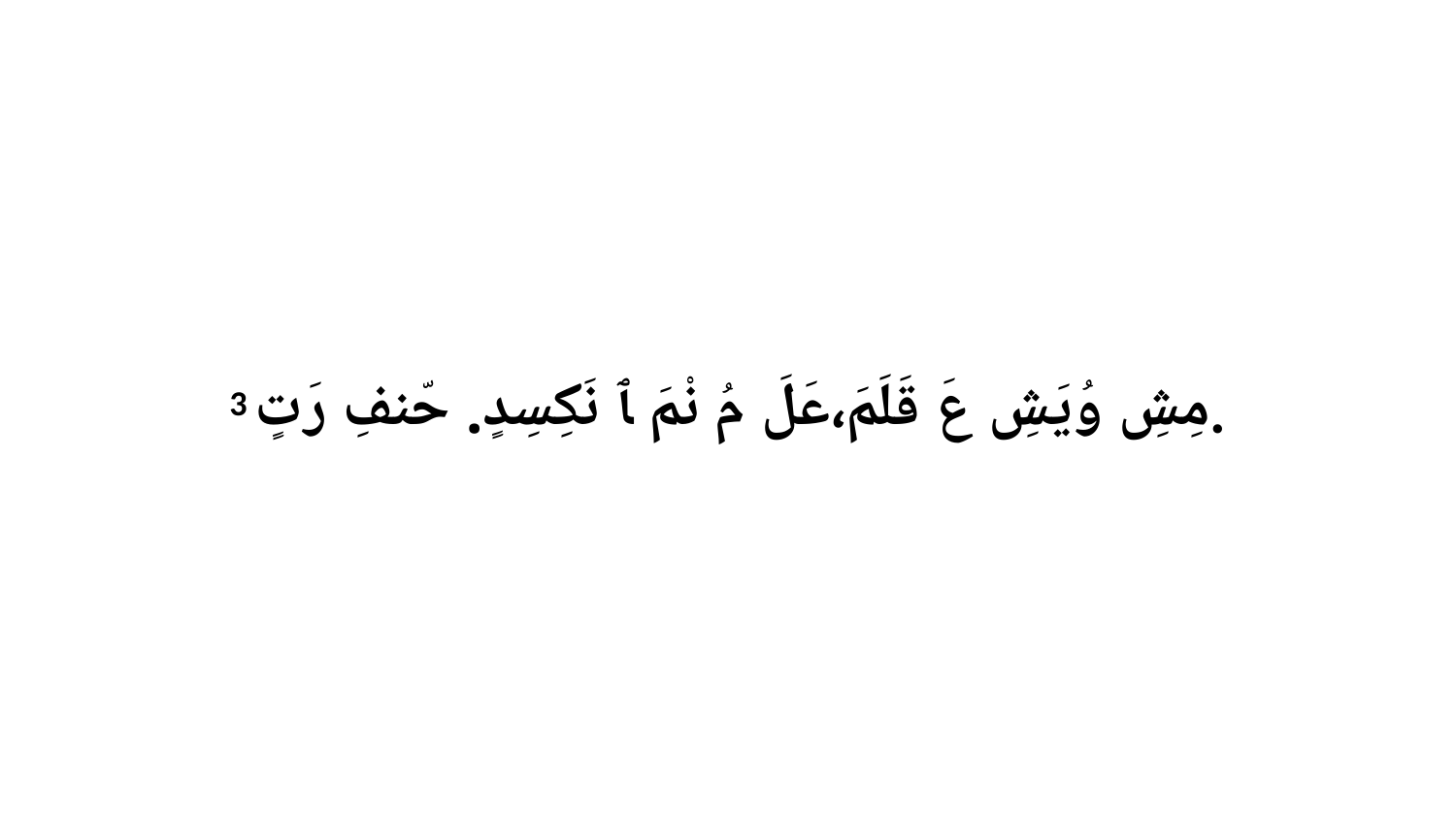

3 مِشِ وُيَشِ عَ قَلَمَ،عَلَ مُ نْمَ ﭑ نَكِسِدٍ. حّنفِ رَتٍ.